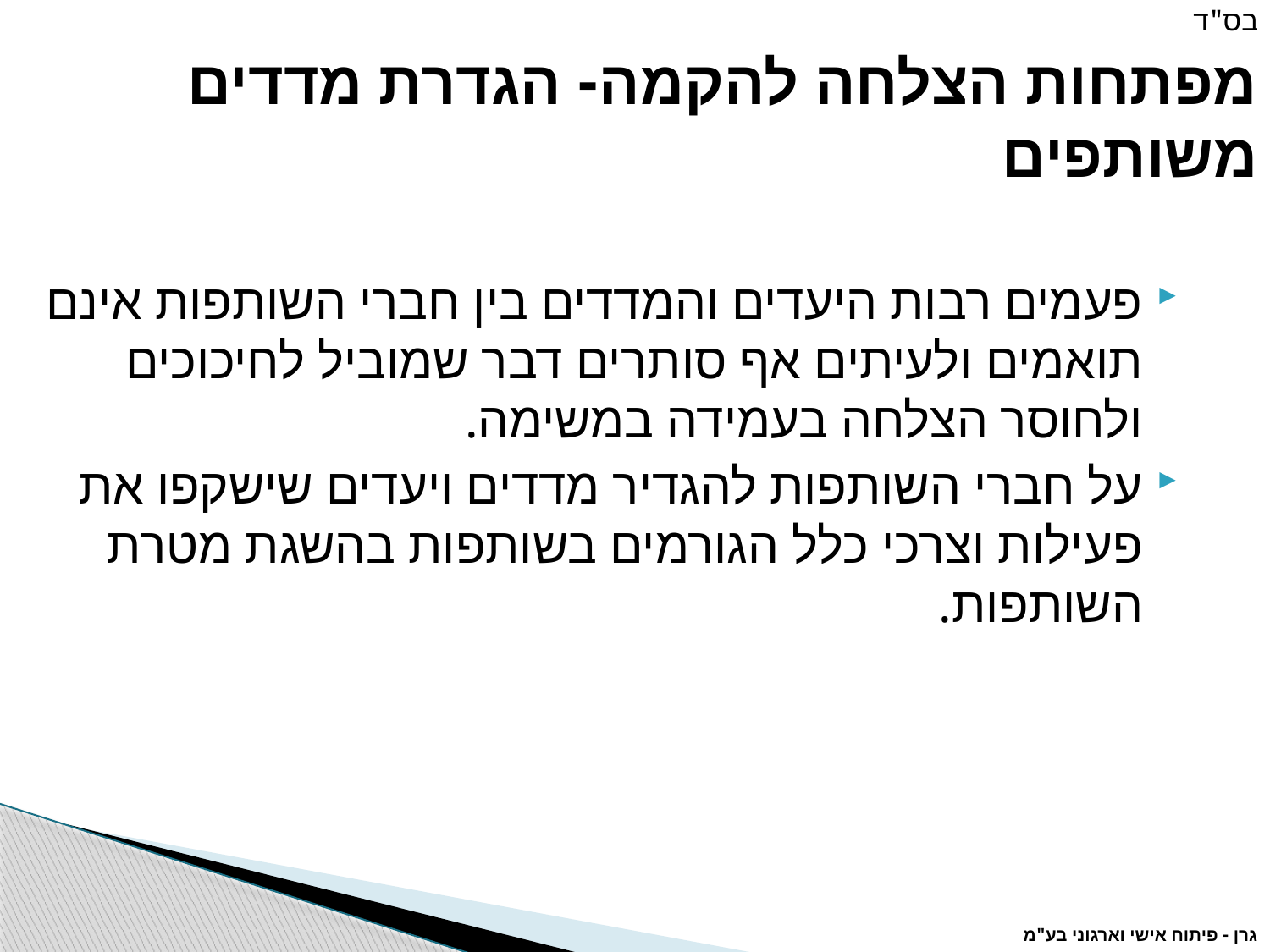

בס"ד
מפתחות הצלחה להקמה- הגדרת מדדים משותפים

פעמים רבות היעדים והמדדים בין חברי השותפות אינם תואמים ולעיתים אף סותרים דבר שמוביל לחיכוכים ולחוסר הצלחה בעמידה במשימה.
על חברי השותפות להגדיר מדדים ויעדים שישקפו את פעילות וצרכי כלל הגורמים בשותפות בהשגת מטרת השותפות.

גרן - פיתוח אישי וארגוני בע"מ